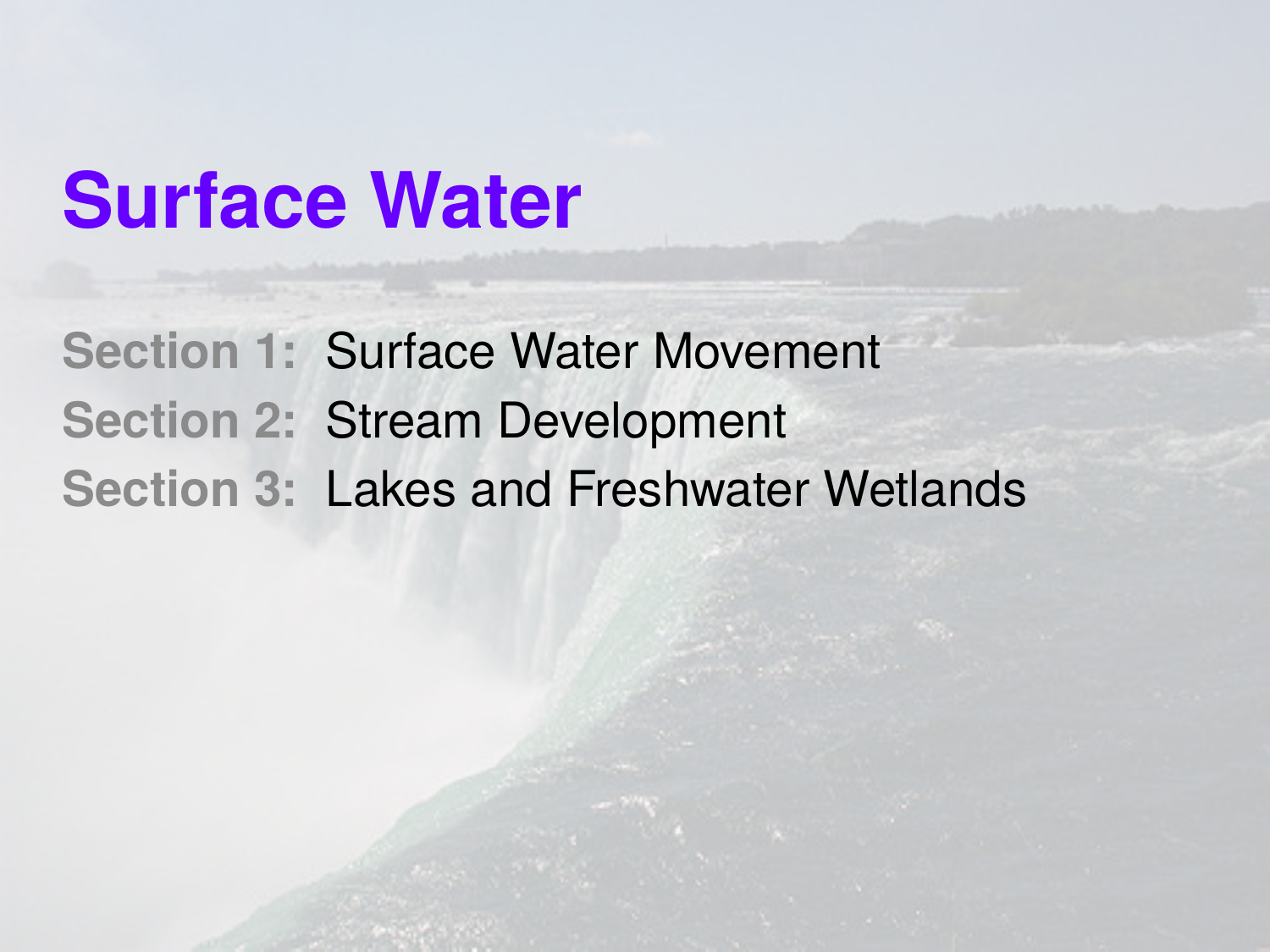

# Surface Water
Section 1:  Surface Water Movement
Section 2:  Stream Development
Section 3:  Lakes and Freshwater Wetlands